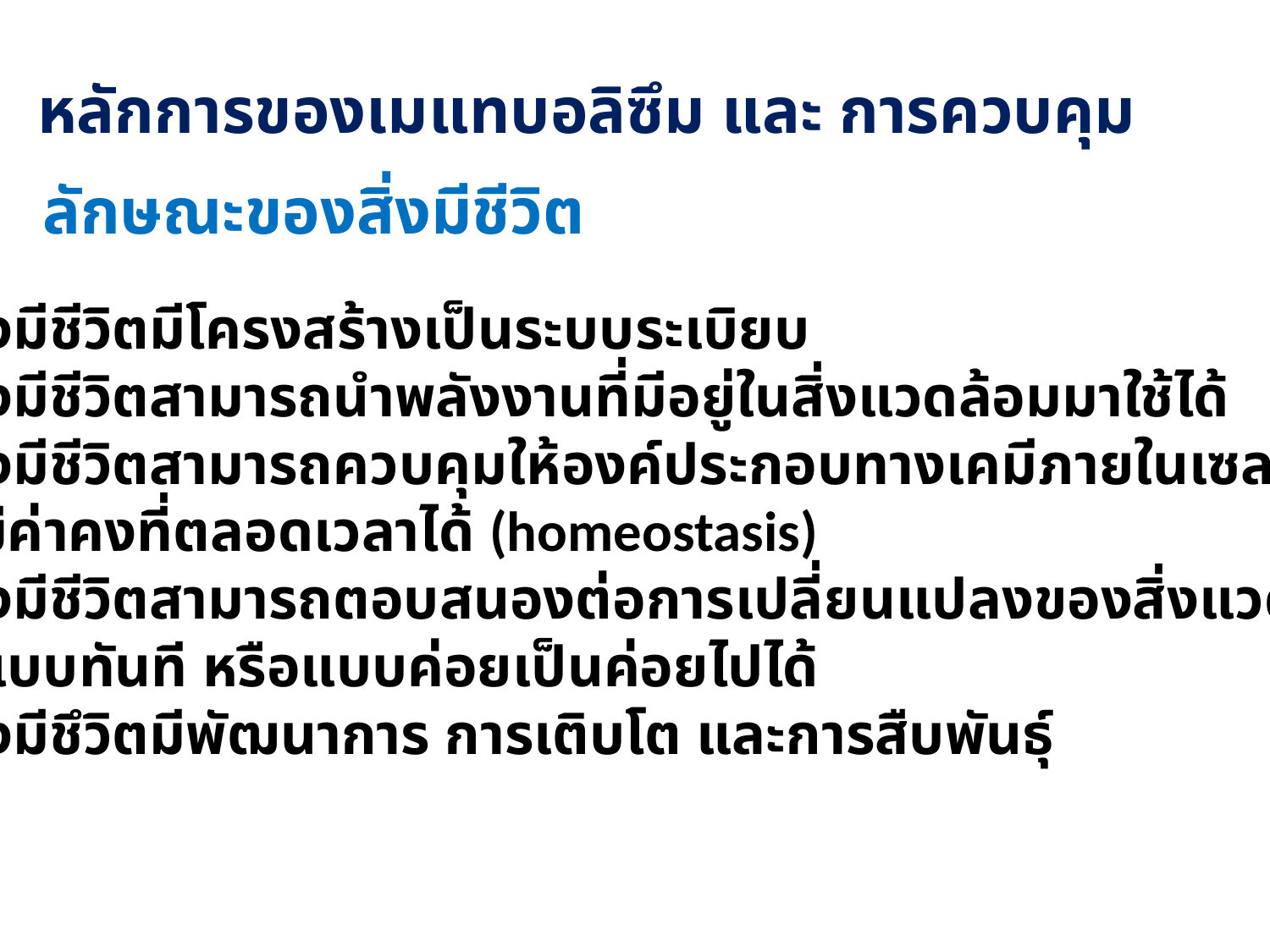

หลักการของเมแทบอลิซึม และ การควบคุม
ลักษณะของสิ่งมีชีวิต
สิ่งมีชีวิตมีโครงสร้างเป็นระบบระเบิยบ
สิ่งมีชีวิตสามารถนำพลังงานที่มีอยู่ในสิ่งแวดล้อมมาใช้ได้
สิ่งมีชีวิตสามารถควบคุมให้องค์ประกอบทางเคมีภายในเซลล์
      มีค่าคงที่ตลอดเวลาได้ (homeostasis)
สิ่งมีชีวิตสามารถตอบสนองต่อการเปลี่ยนแปลงของสิ่งแวดล้อม
      แบบทันที หรือแบบค่อยเป็นค่อยไปได้
สิ่งมีชึวิตมีพัฒนาการ การเติบโต และการสืบพันธุ์